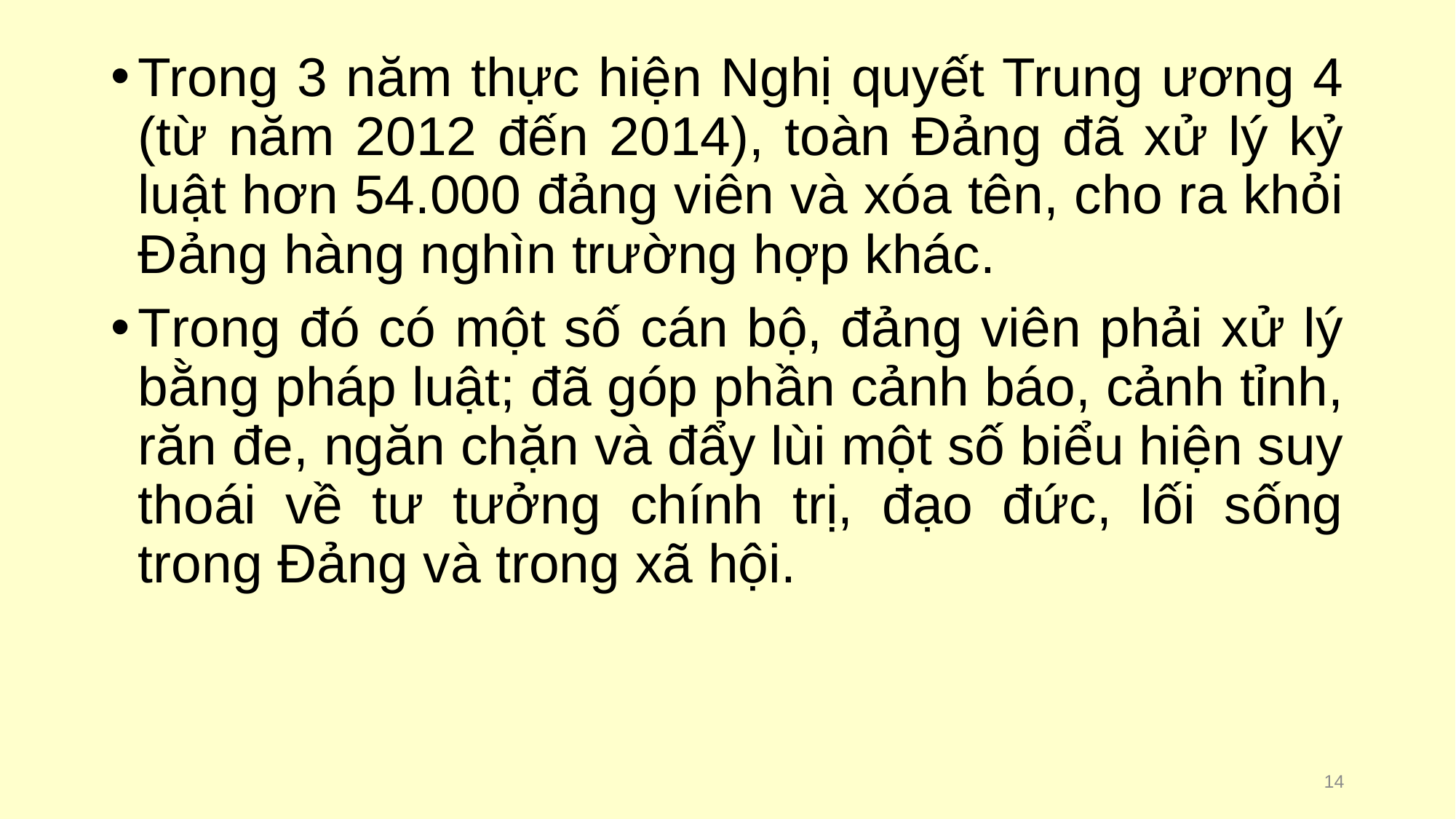

Trong 3 năm thực hiện Nghị quyết Trung ương 4 (từ năm 2012 đến 2014), toàn Đảng đã xử lý kỷ luật hơn 54.000 đảng viên và xóa tên, cho ra khỏi Đảng hàng nghìn trường hợp khác.
Trong đó có một số cán bộ, đảng viên phải xử lý bằng pháp luật; đã góp phần cảnh báo, cảnh tỉnh, răn đe, ngăn chặn và đẩy lùi một số biểu hiện suy thoái về tư tưởng chính trị, đạo đức, lối sống trong Đảng và trong xã hội.
14